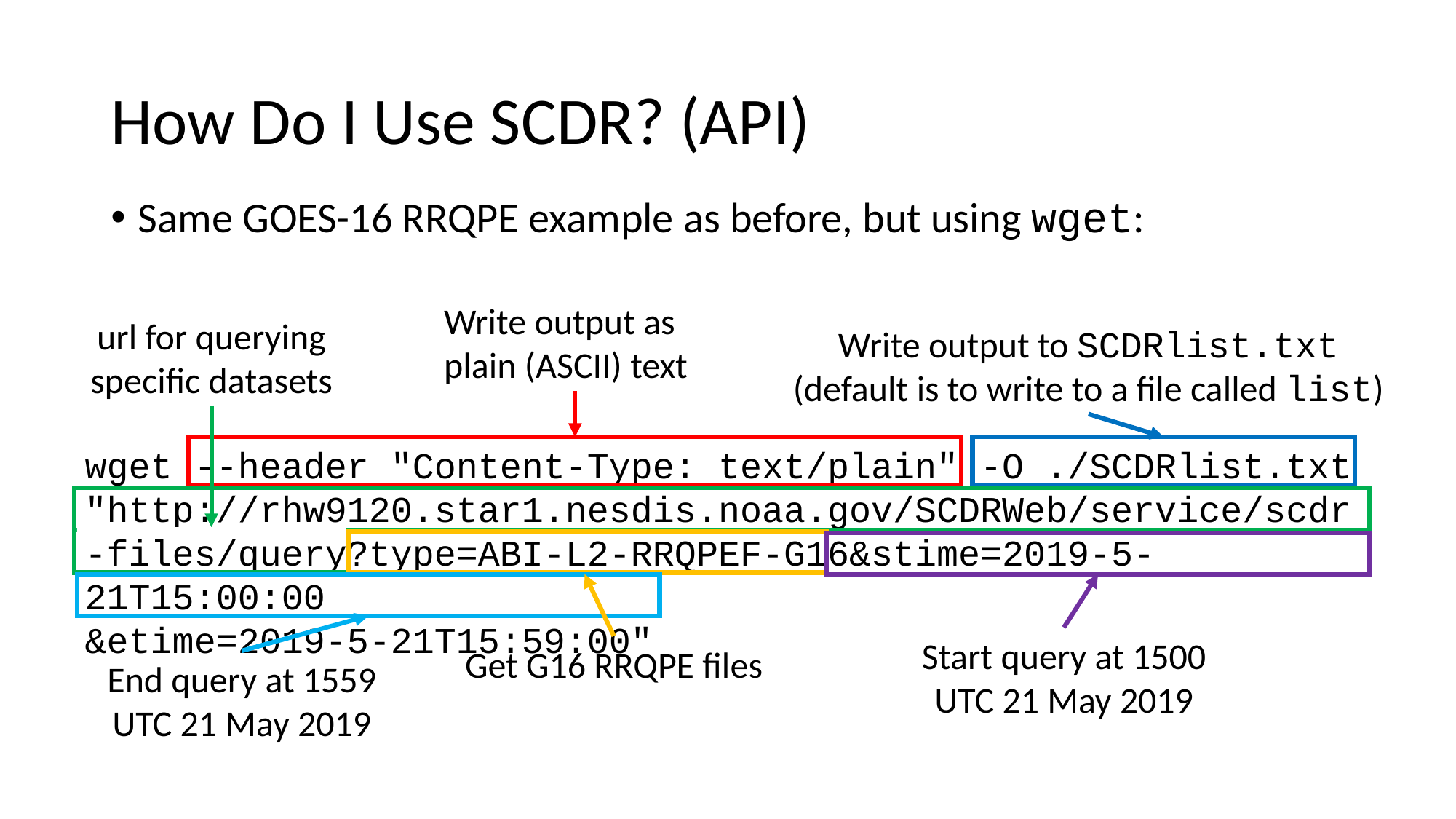

# How Do I Use SCDR? (API)
Same GOES-16 RRQPE example as before, but using wget:

Write output as plain (ASCII) text
url for querying specific datasets
Write output to SCDRlist.txt (default is to write to a file called list)
wget --header "Content-Type: text/plain" -O ./SCDRlist.txt "http://rhw9120.star1.nesdis.noaa.gov/SCDRWeb/service/scdr-files/query?type=ABI-L2-RRQPEF-G16&stime=2019-5-21T15:00:00
&etime=2019-5-21T15:59:00"

Start query at 1500 UTC 21 May 2019
Get G16 RRQPE files
End query at 1559 UTC 21 May 2019